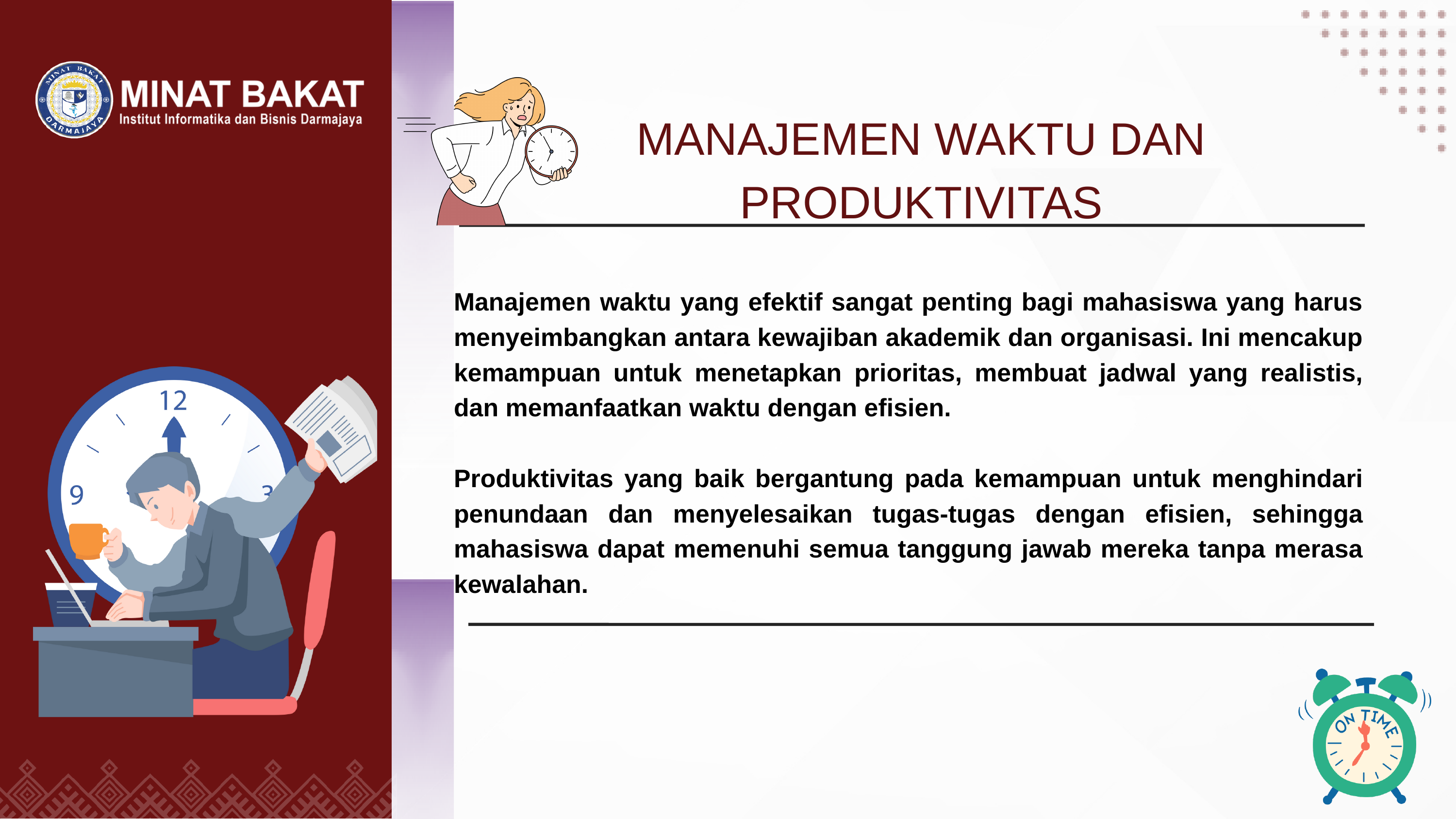

MANAJEMEN WAKTU DAN PRODUKTIVITAS

Manajemen waktu yang efektif sangat penting bagi mahasiswa yang harus menyeimbangkan antara kewajiban akademik dan organisasi. Ini mencakup kemampuan untuk menetapkan prioritas, membuat jadwal yang realistis, dan memanfaatkan waktu dengan efisien.

Produktivitas yang baik bergantung pada kemampuan untuk menghindari penundaan dan menyelesaikan tugas-tugas dengan efisien, sehingga mahasiswa dapat memenuhi semua tanggung jawab mereka tanpa merasa kewalahan.